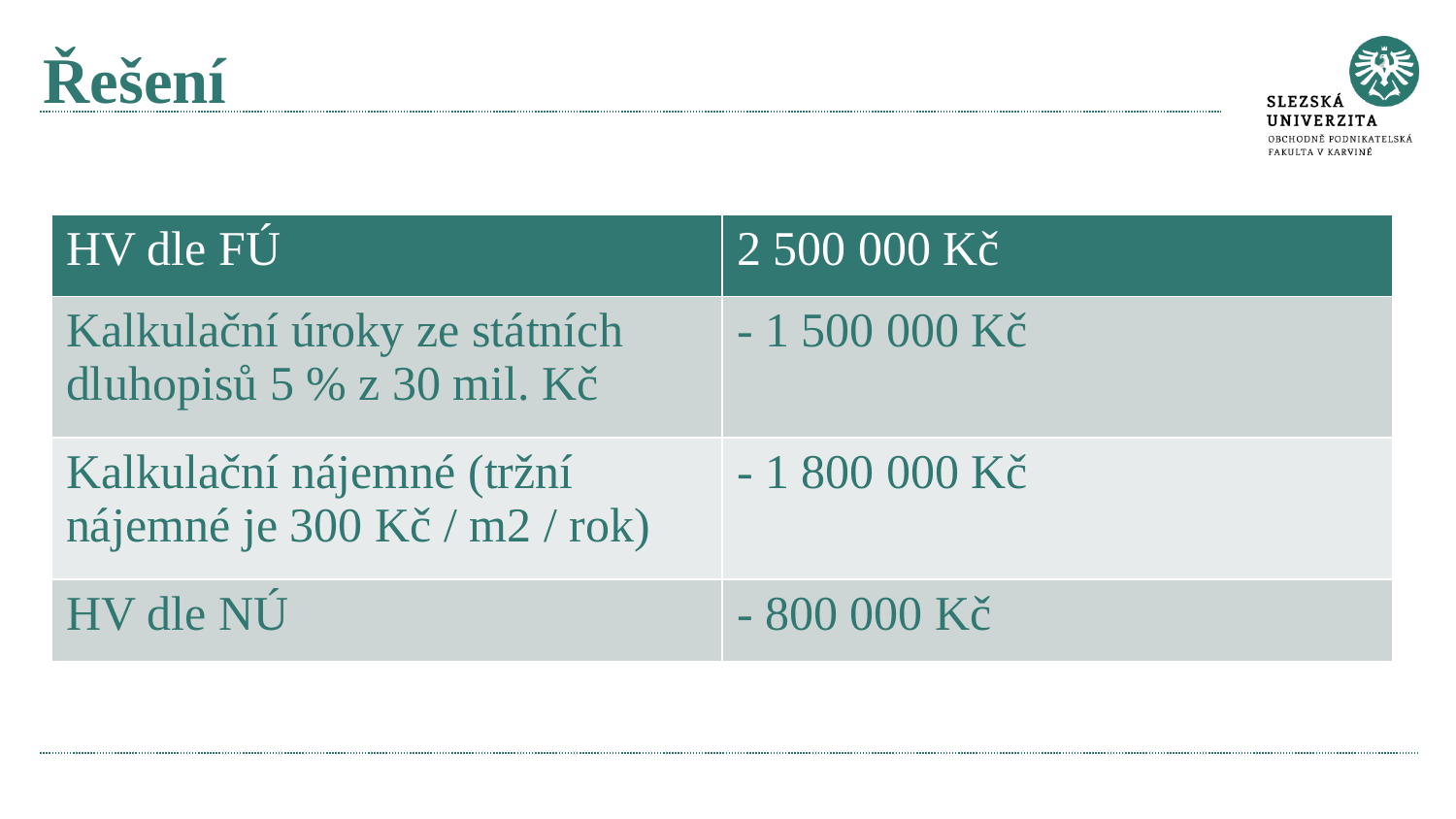

# Řešení

| HV dle FÚ | 2 500 000 Kč |
| --- | --- |
| Kalkulační úroky ze státních dluhopisů 5 % z 30 mil. Kč | - 1 500 000 Kč |
| Kalkulační nájemné (tržní nájemné je 300 Kč / m2 / rok) | - 1 800 000 Kč |
| HV dle NÚ | - 800 000 Kč |